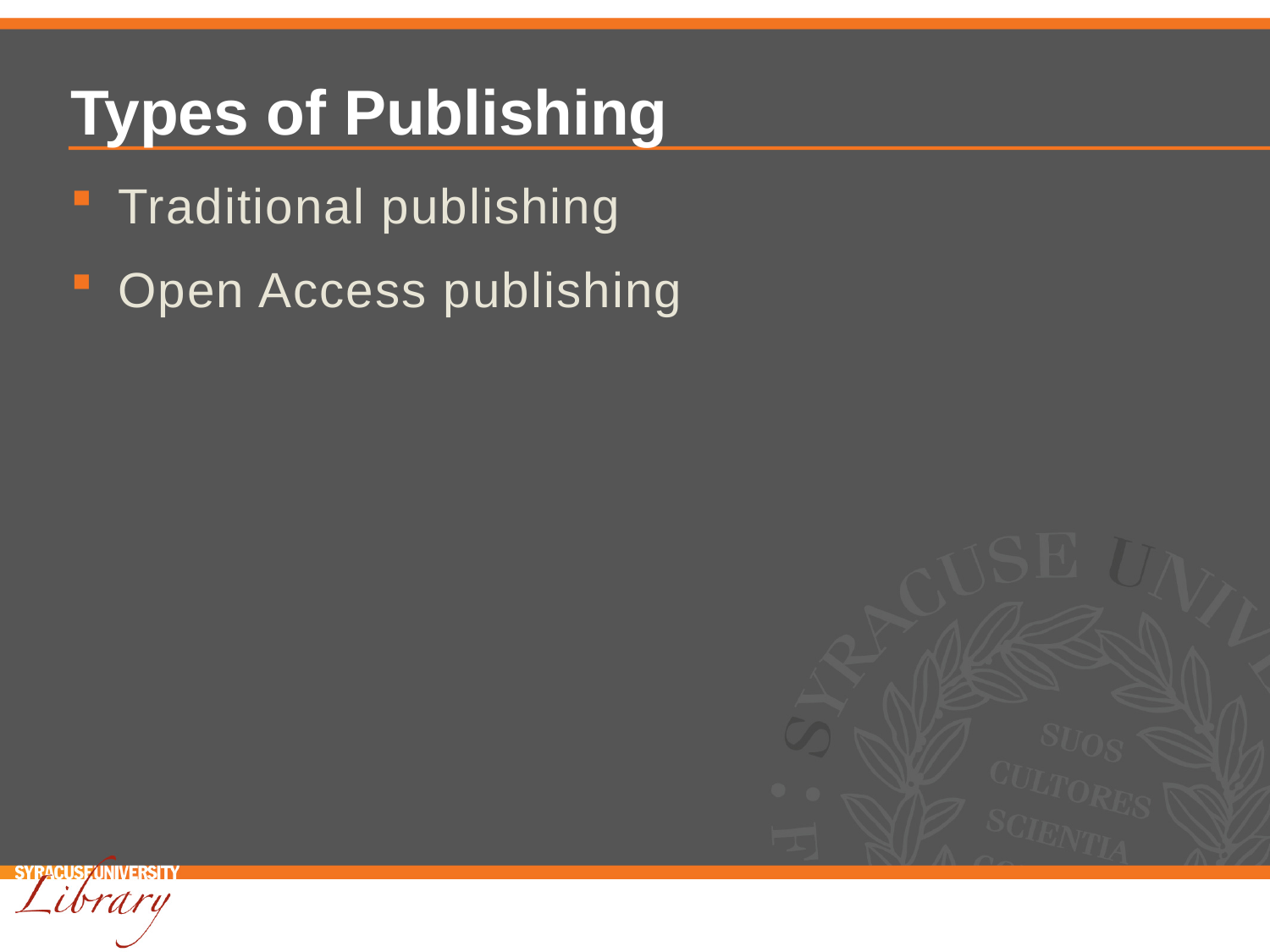

# Types of Publishing
Traditional publishing
Open Access publishing